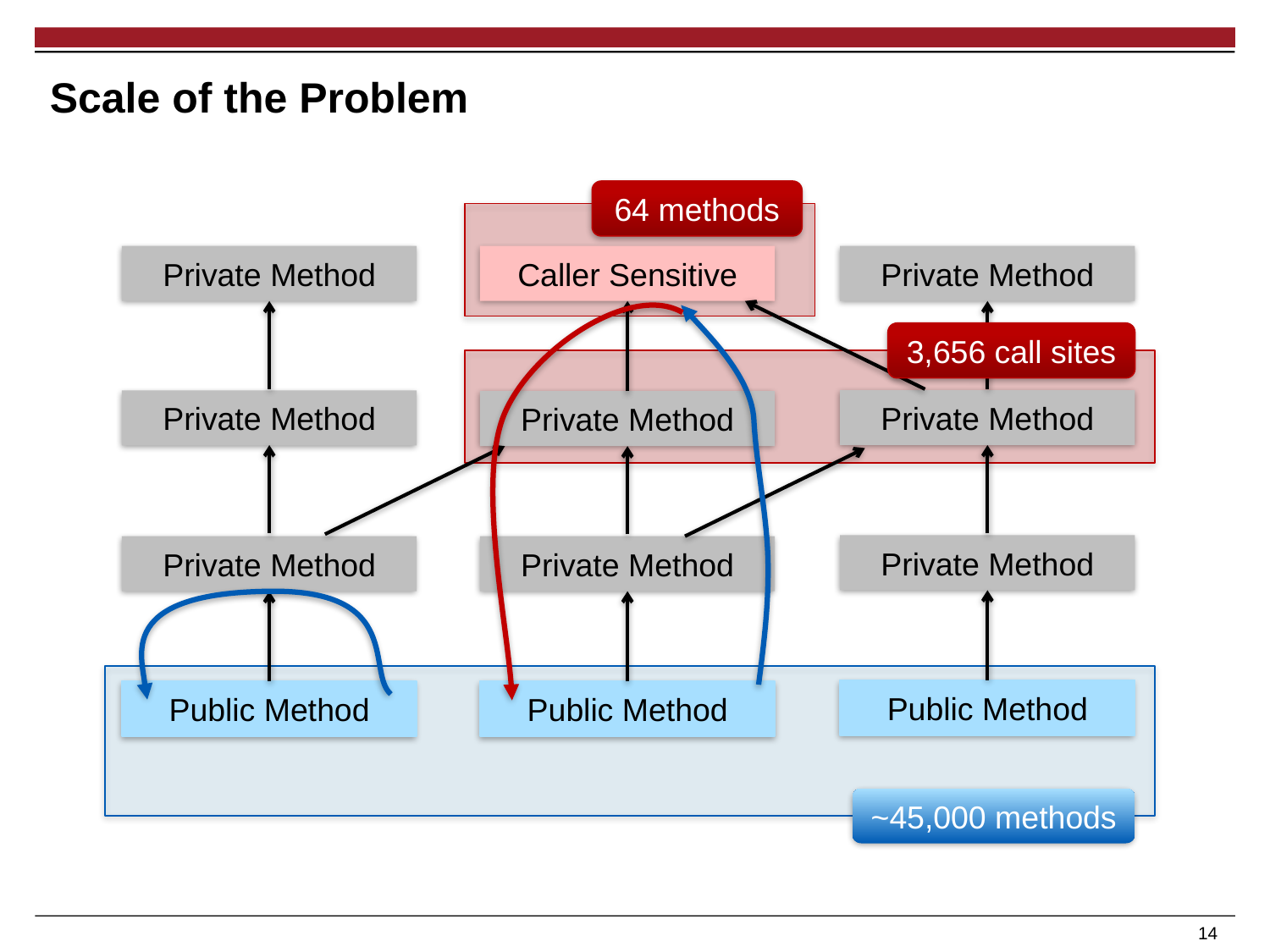

# Scale of the Problem
64 methods

Private Method
Caller Sensitive
Private Method

3,656 call sites

Private Method
Private Method
Private Method
Private Method
Private Method
Private Method

Public Method
Public Method
Public Method
~45,000 methods